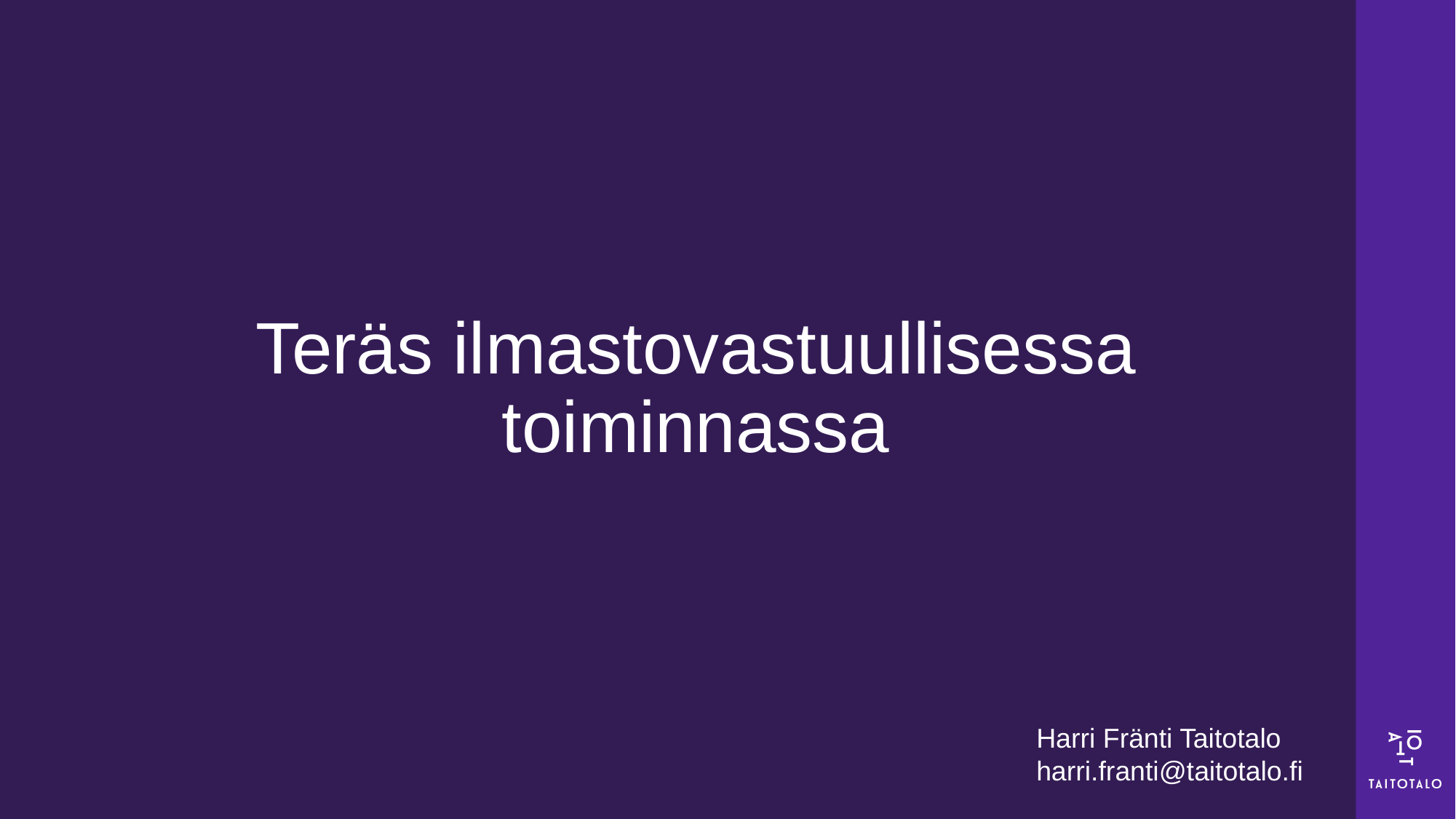

# Teräs ilmastovastuullisessa toiminnassa
Harri Fränti Taitotalo
harri.franti@taitotalo.fi